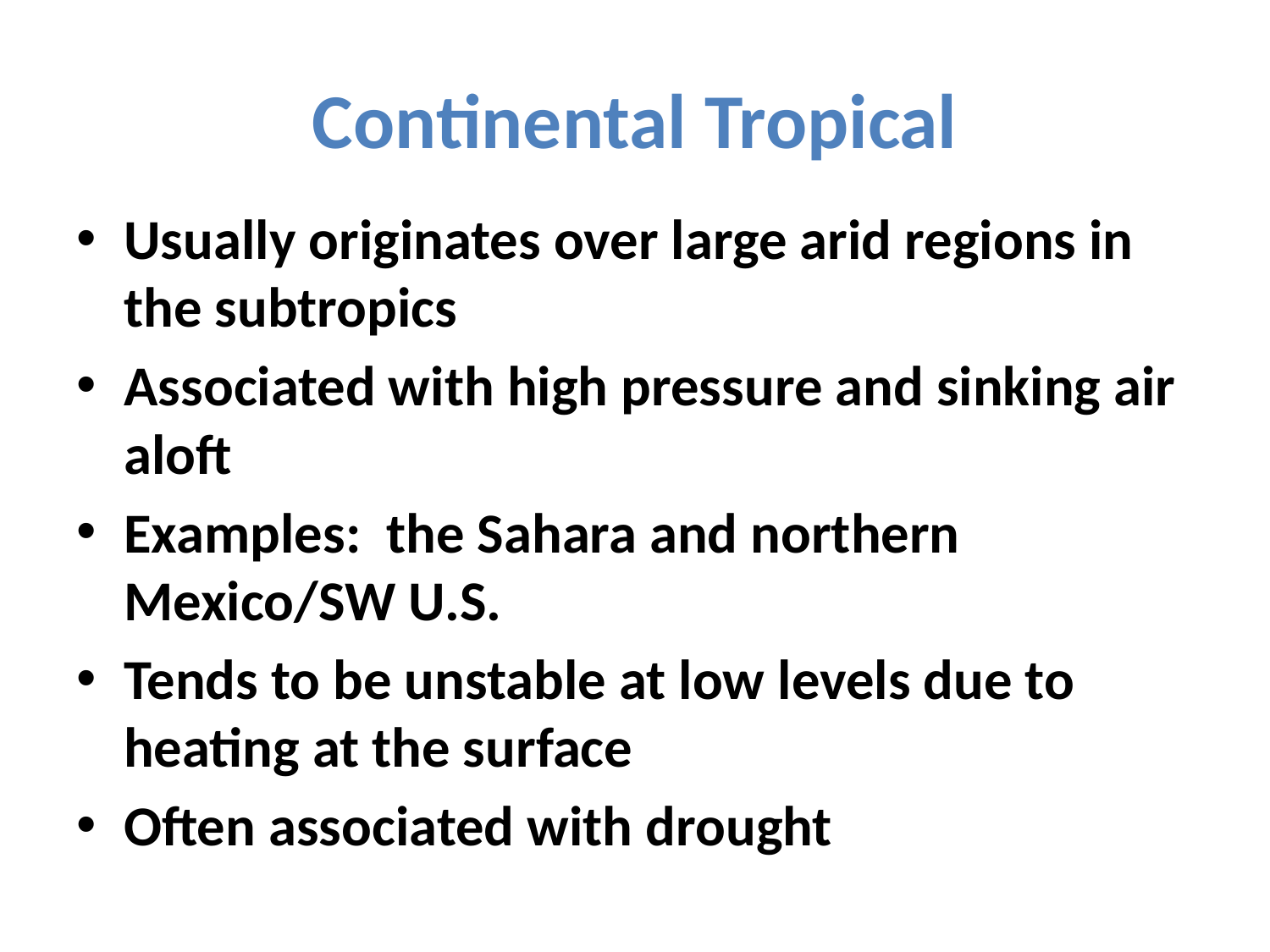

# Continental Tropical
Usually originates over large arid regions in the subtropics
Associated with high pressure and sinking air aloft
Examples:  the Sahara and northern Mexico/SW U.S.
Tends to be unstable at low levels due to heating at the surface
Often associated with drought